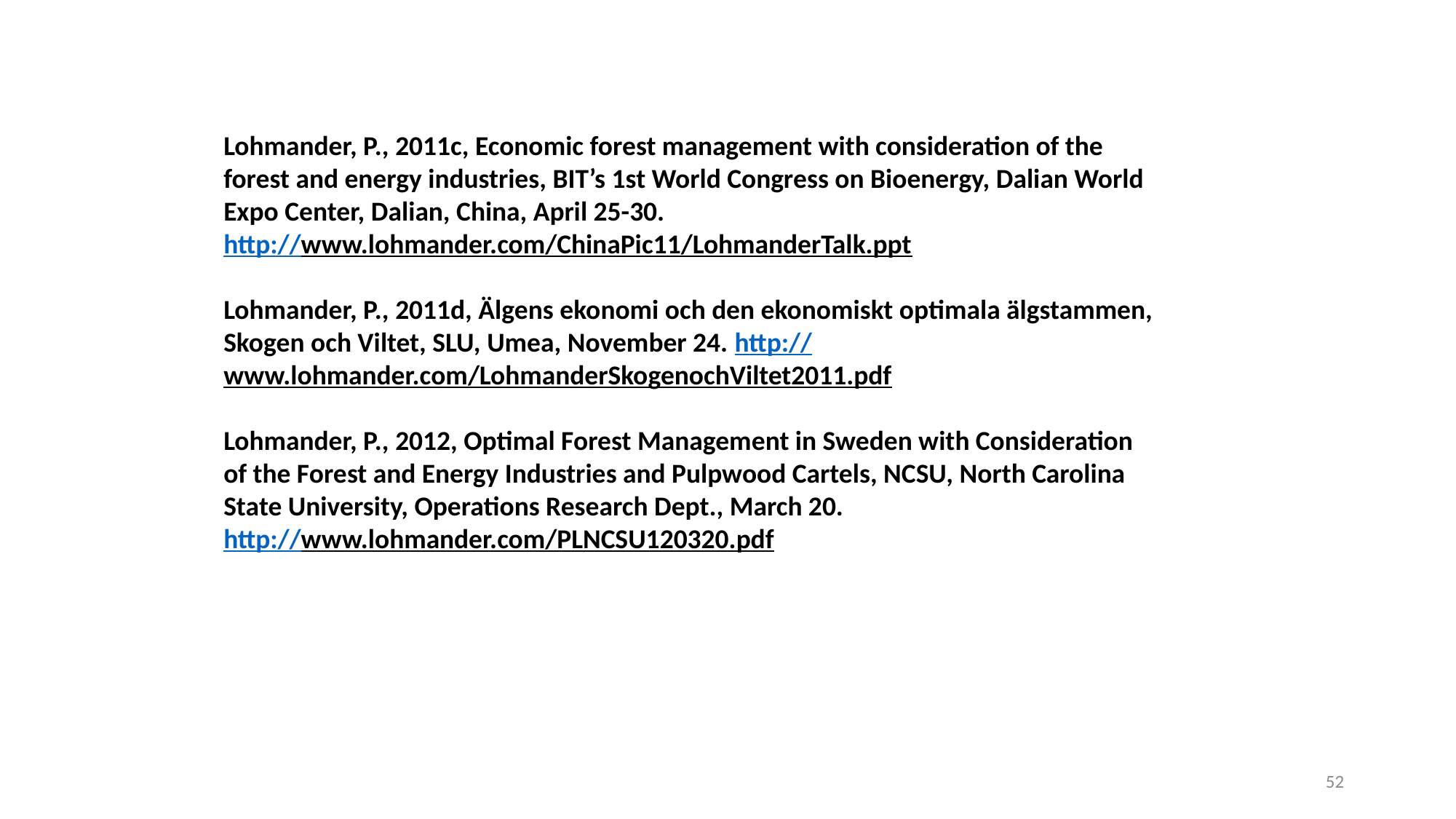

Lohmander, P., 2011c, Economic forest management with consideration of the forest and energy industries, BIT’s 1st World Congress on Bioenergy, Dalian World Expo Center, Dalian, China, April 25-30.
http://www.lohmander.com/ChinaPic11/LohmanderTalk.ppt

Lohmander, P., 2011d, Älgens ekonomi och den ekonomiskt optimala älgstammen, Skogen och Viltet, SLU, Umea, November 24. http://www.lohmander.com/LohmanderSkogenochViltet2011.pdf

Lohmander, P., 2012, Optimal Forest Management in Sweden with Consideration of the Forest and Energy Industries and Pulpwood Cartels, NCSU, North Carolina State University, Operations Research Dept., March 20.
http://www.lohmander.com/PLNCSU120320.pdf
52